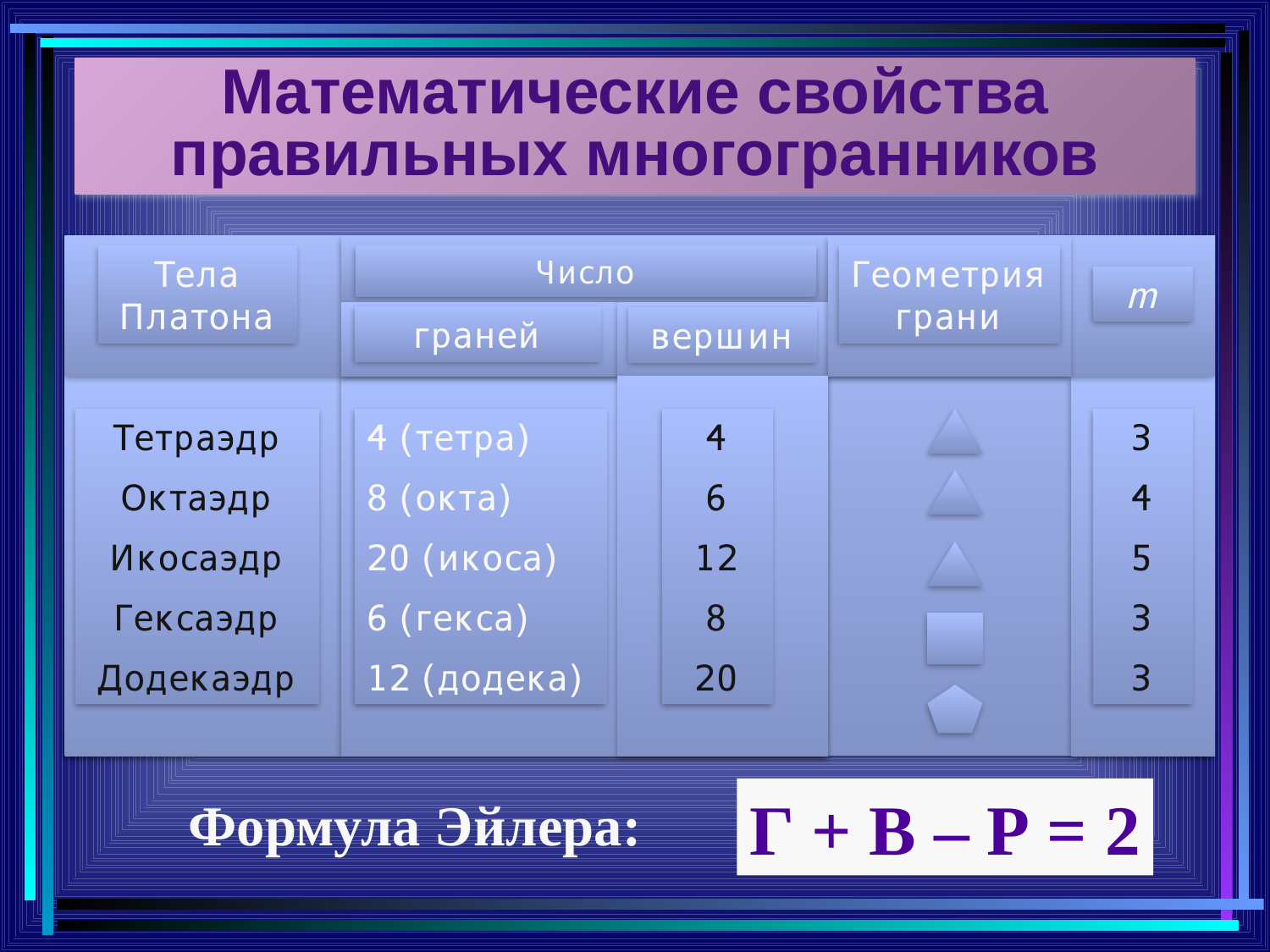

Математические свойства правильных многогранников

Тела Платона
Число
Геометрия грани
m
граней
вершин
Тетраэдр
Октаэдр
Икосаэдр
Гексаэдр
Додекаэдр
4 (тетра)
8 (окта)
20 (икоса)
6 (гекса)
12 (додека)
4
6
12
8
20

3
4
5
3
3

Г + В – Р = 2
Формула Эйлера: